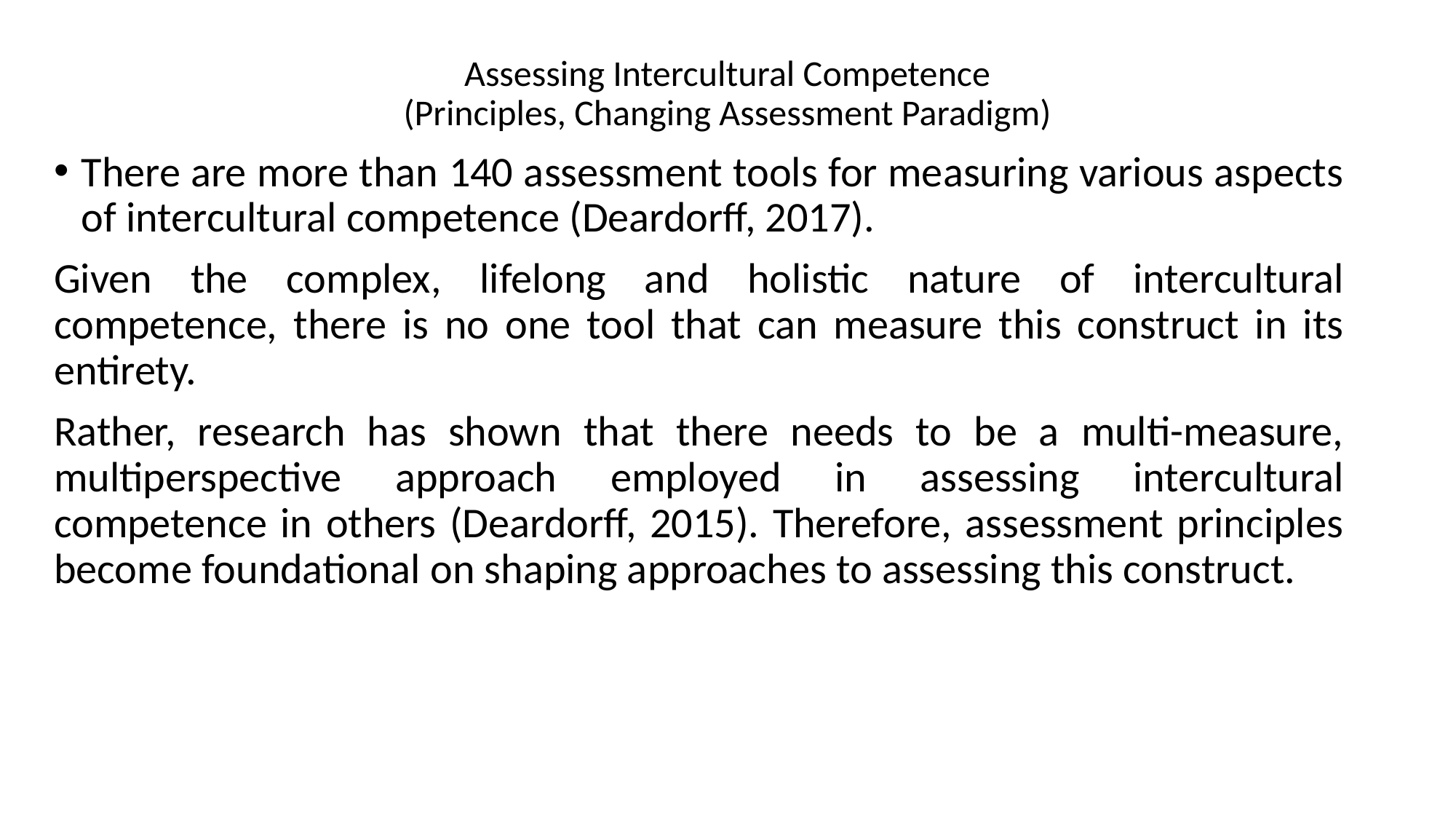

# Assessing Intercultural Competence (Principles, Changing Assessment Paradigm)
There are more than 140 assessment tools for measuring various aspects of intercultural competence (Deardorff, 2017).
Given the complex, lifelong and holistic nature of intercultural competence, there is no one tool that can measure this construct in its entirety.
Rather, research has shown that there needs to be a multi-measure, multiperspective approach employed in assessing intercultural competence in others (Deardorff, 2015). Therefore, assessment principles become foundational on shaping approaches to assessing this construct.